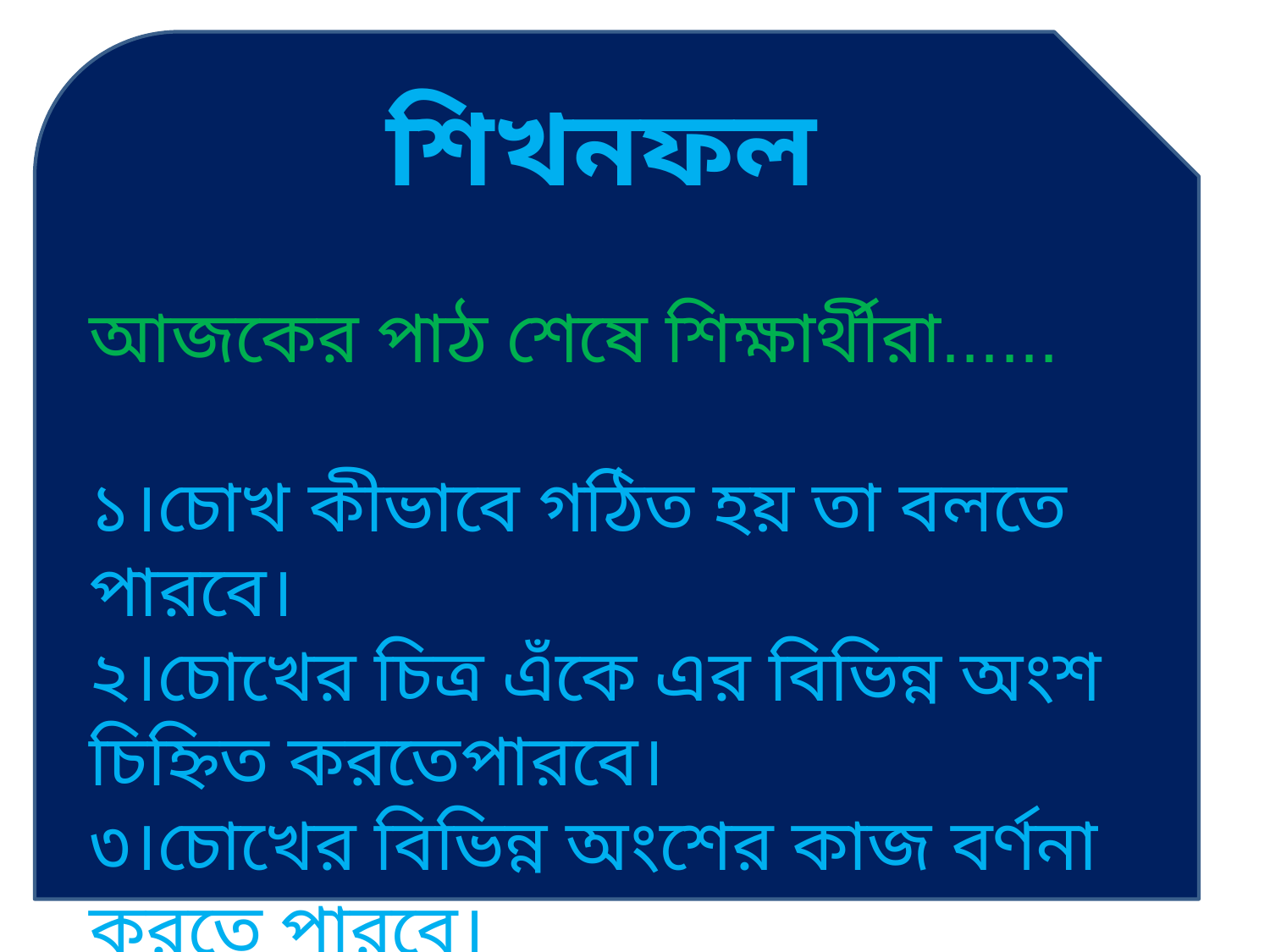

শিখনফল

আজকের পাঠ শেষে শিক্ষার্থীরা......

১।চোখ কীভাবে গঠিত হয় তা বলতে পারবে।
২।চোখের চিত্র এঁকে এর বিভিন্ন অংশ চিহ্নিত করতেপারবে।
৩।চোখের বিভিন্ন অংশের কাজ বর্ণনা করতে পারবে।